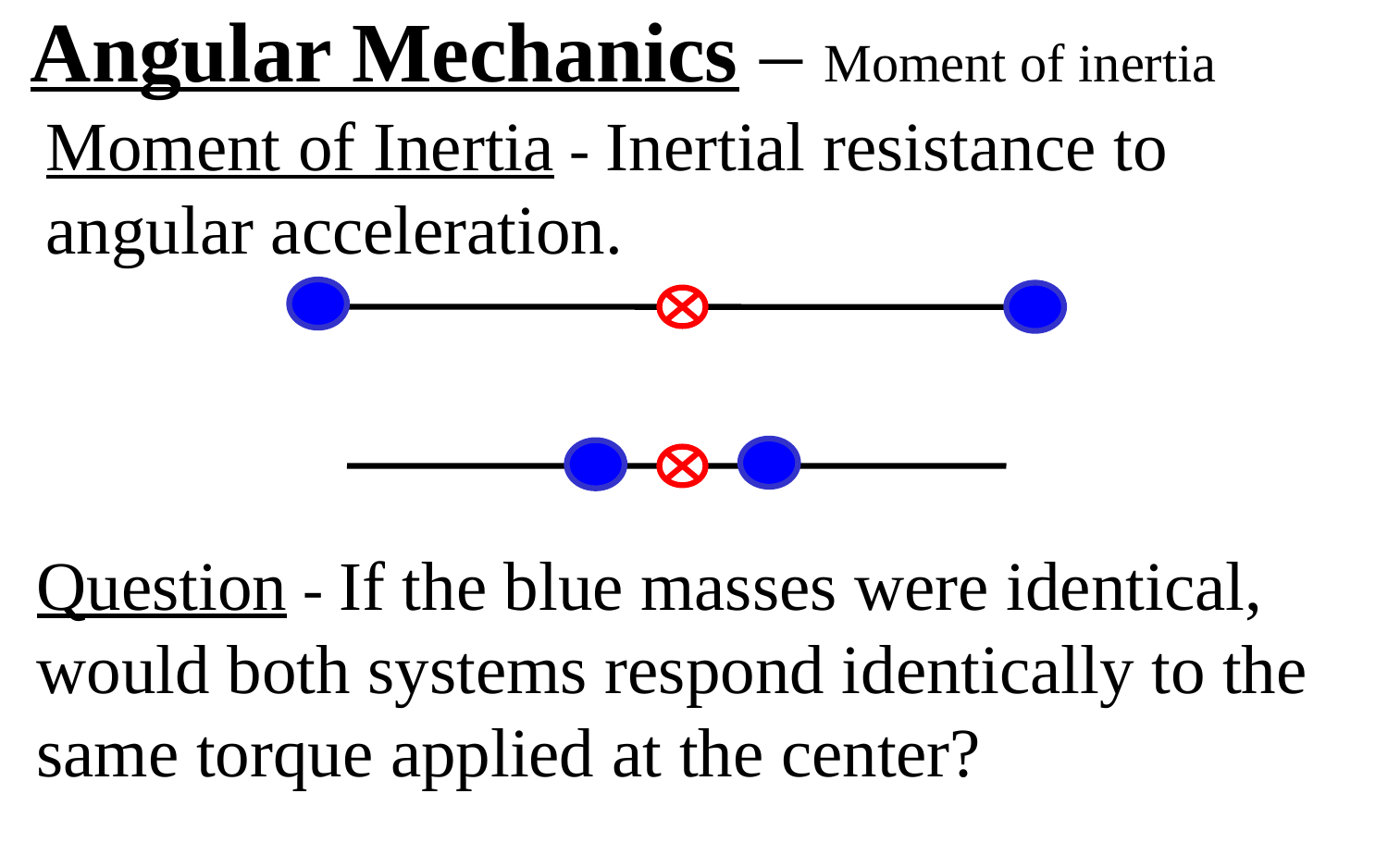

Angular Mechanics – Moment of inertia
Moment of Inertia - Inertial resistance to angular acceleration.

Question - If the blue masses were identical, would both systems respond identically to the same torque applied at the center?